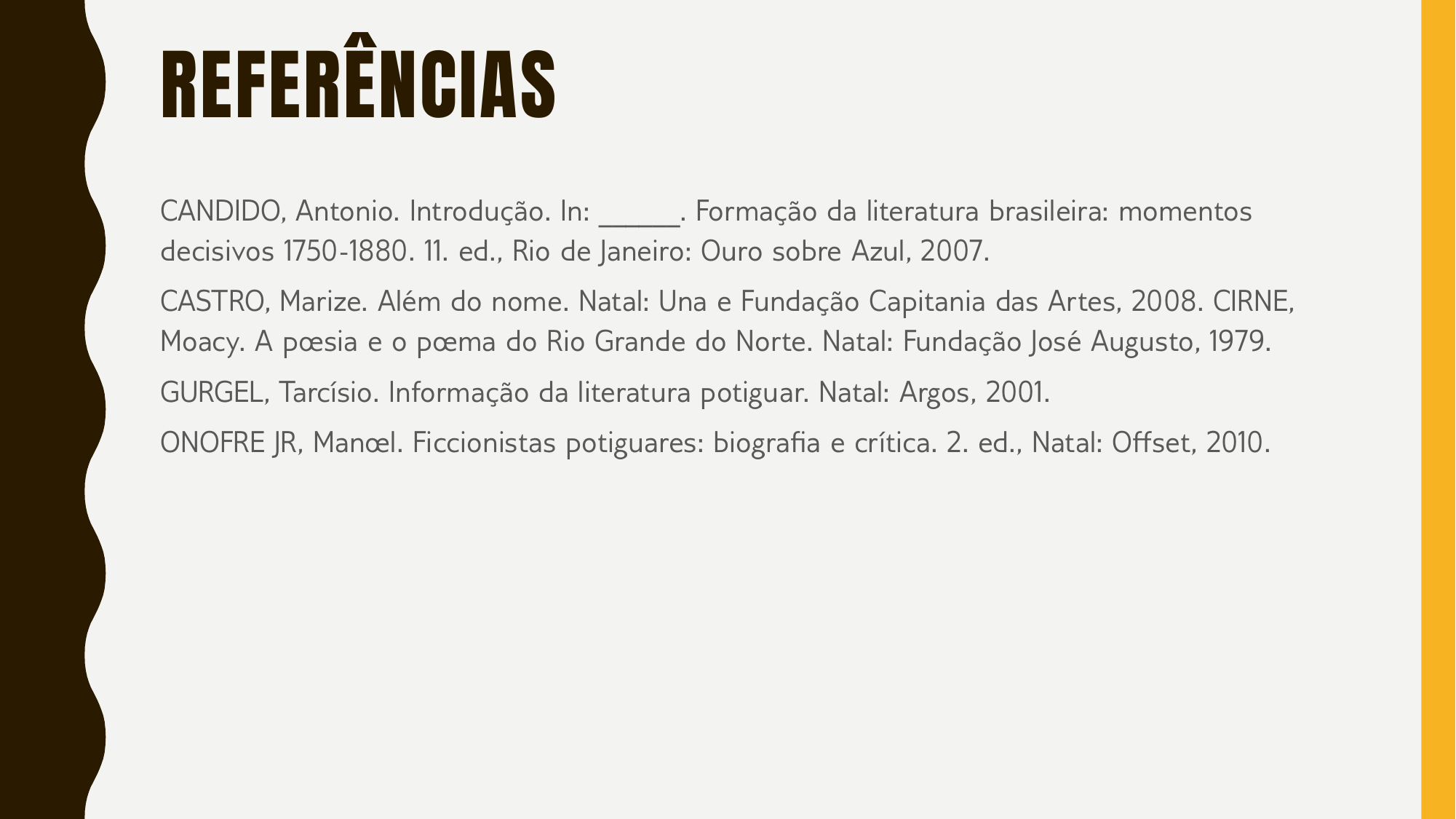

# referências
CANDIDO, Antonio. Introdução. In: ______. Formação da literatura brasileira: momentos decisivos 1750-1880. 11. ed., Rio de Janeiro: Ouro sobre Azul, 2007.
CASTRO, Marize. Além do nome. Natal: Una e Fundação Capitania das Artes, 2008. CIRNE, Moacy. A poesia e o poema do Rio Grande do Norte. Natal: Fundação José Augusto, 1979.
GURGEL, Tarcísio. Informação da literatura potiguar. Natal: Argos, 2001.
ONOFRE JR, Manoel. Ficcionistas potiguares: biografia e crítica. 2. ed., Natal: Offset, 2010.